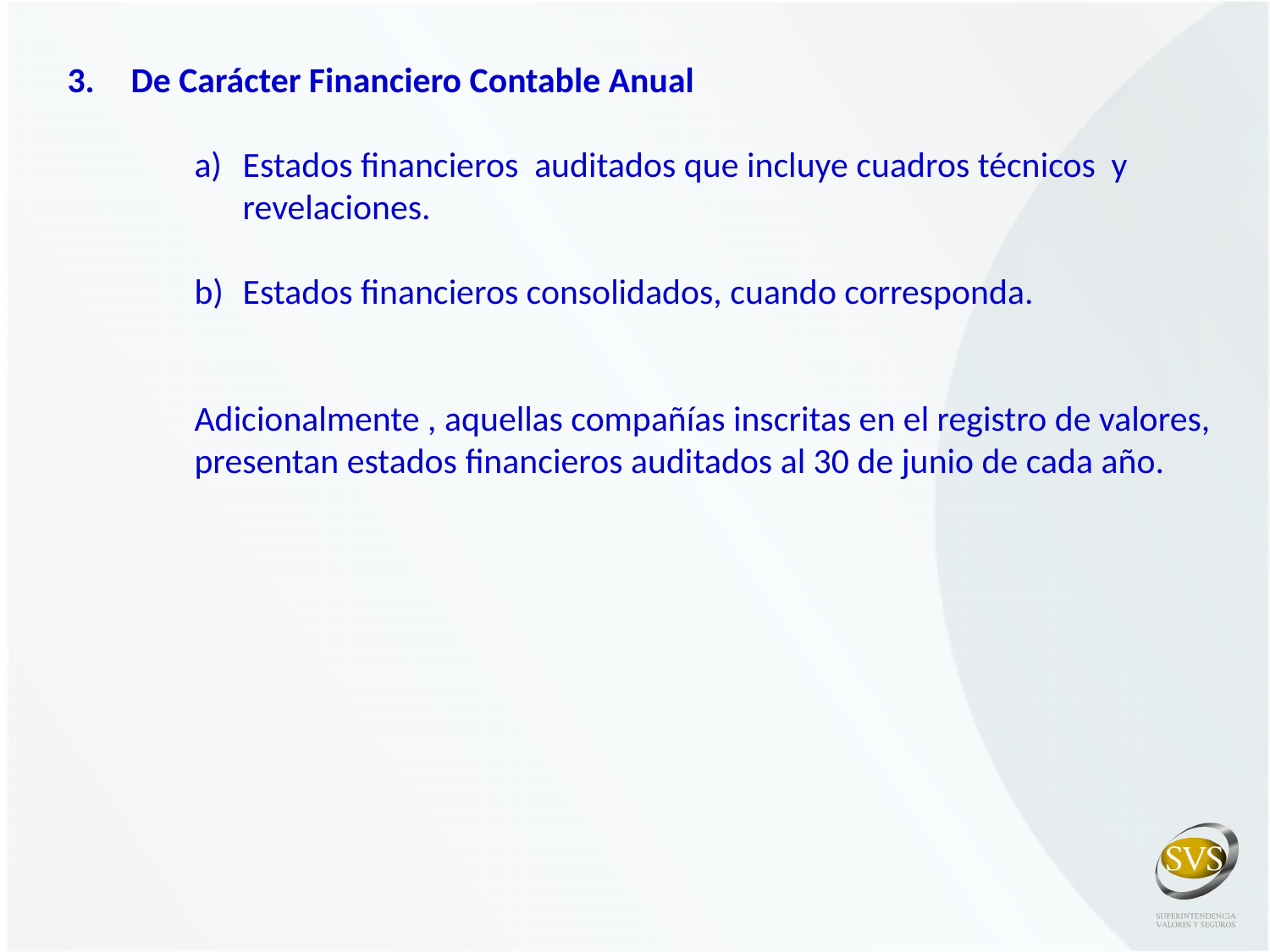

De Carácter Financiero Contable Anual

Estados financieros  auditados que incluye cuadros técnicos  y revelaciones.

Estados financieros consolidados, cuando corresponda.

Adicionalmente , aquellas compañías inscritas en el registro de valores, presentan estados financieros auditados al 30 de junio de cada año.